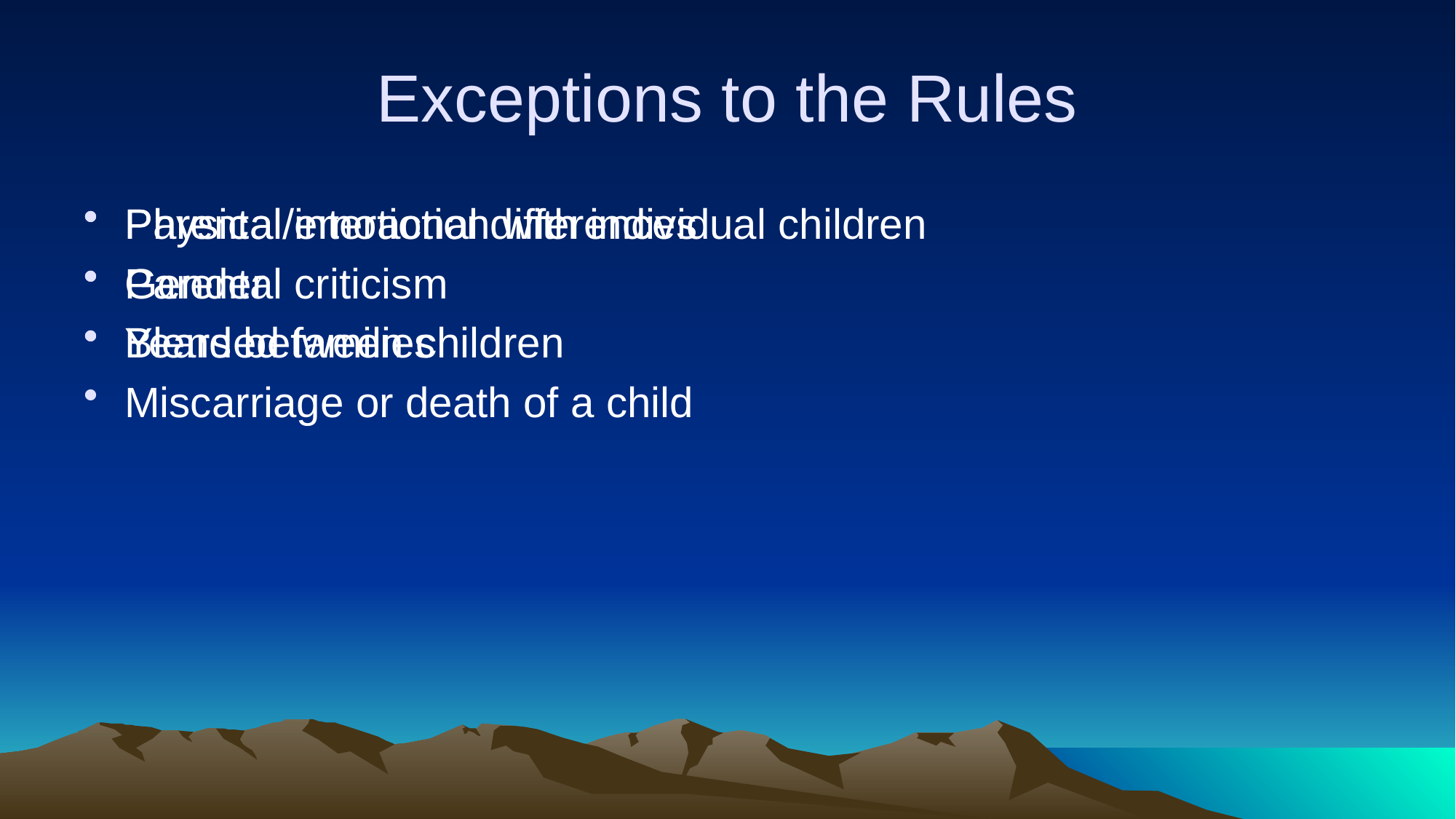

# Exceptions to the Rules
Physical/emotional differences
Gender
Years between children
Miscarriage or death of a child
Parental interaction with individual children
Parental criticism
Blended families